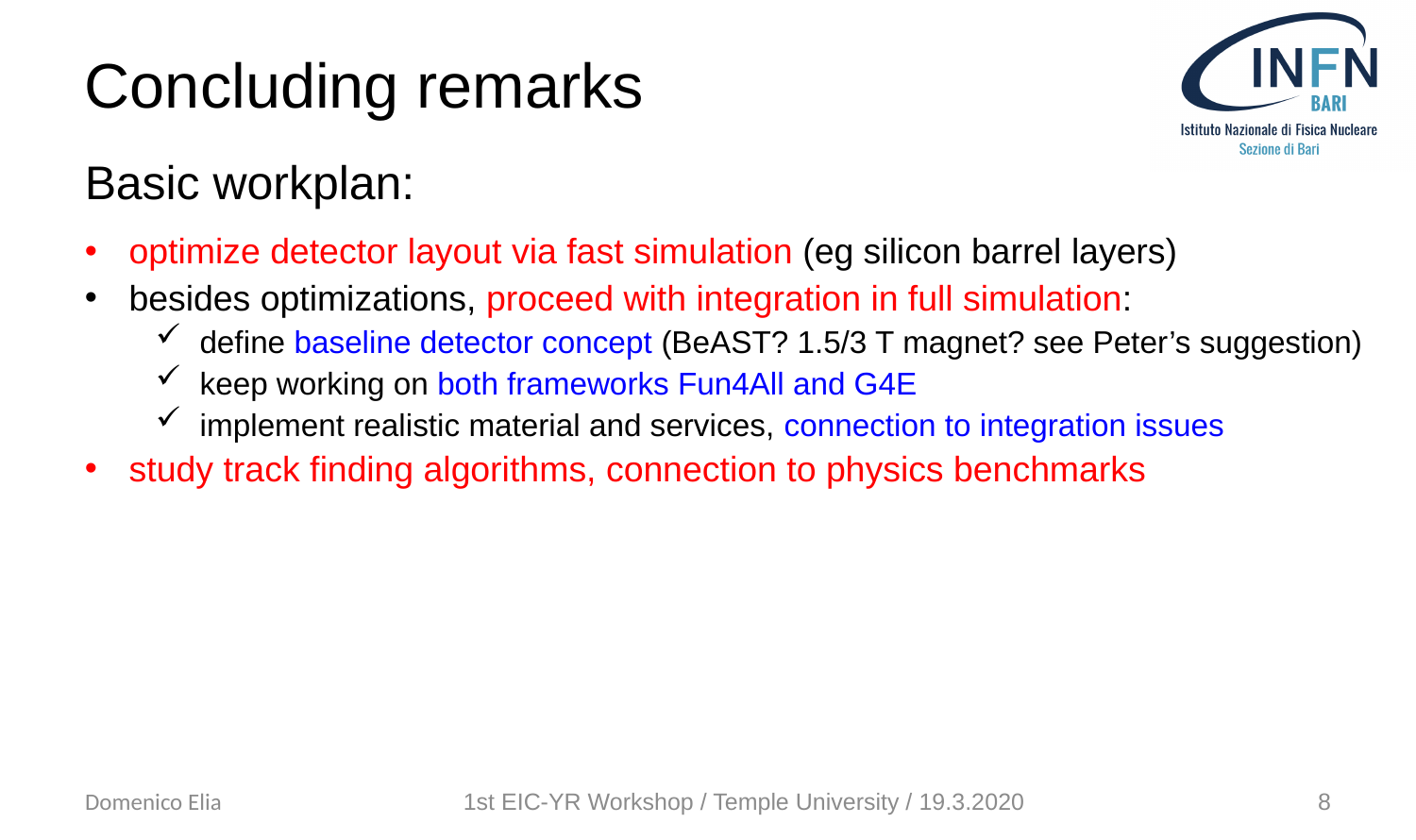

Concluding remarks
Basic workplan:
optimize detector layout via fast simulation (eg silicon barrel layers)
besides optimizations, proceed with integration in full simulation:
define baseline detector concept (BeAST? 1.5/3 T magnet? see Peter’s suggestion)
keep working on both frameworks Fun4All and G4E
implement realistic material and services, connection to integration issues
study track finding algorithms, connection to physics benchmarks
Domenico Elia
1st EIC-YR Workshop / Temple University / 19.3.2020
8